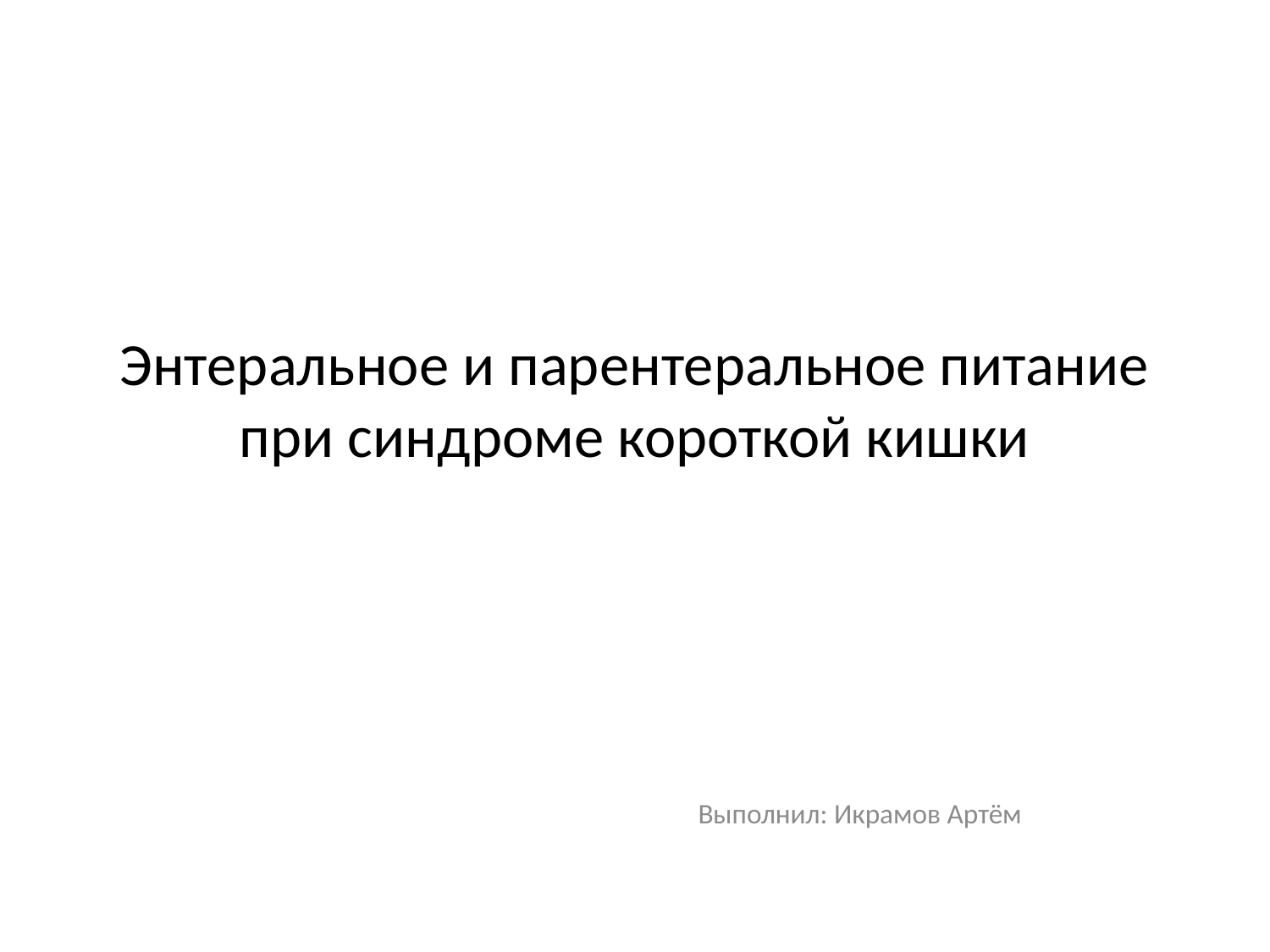

# Энтеральное и парентеральное питание при синдроме короткой кишки
Выполнил: Икрамов Артём